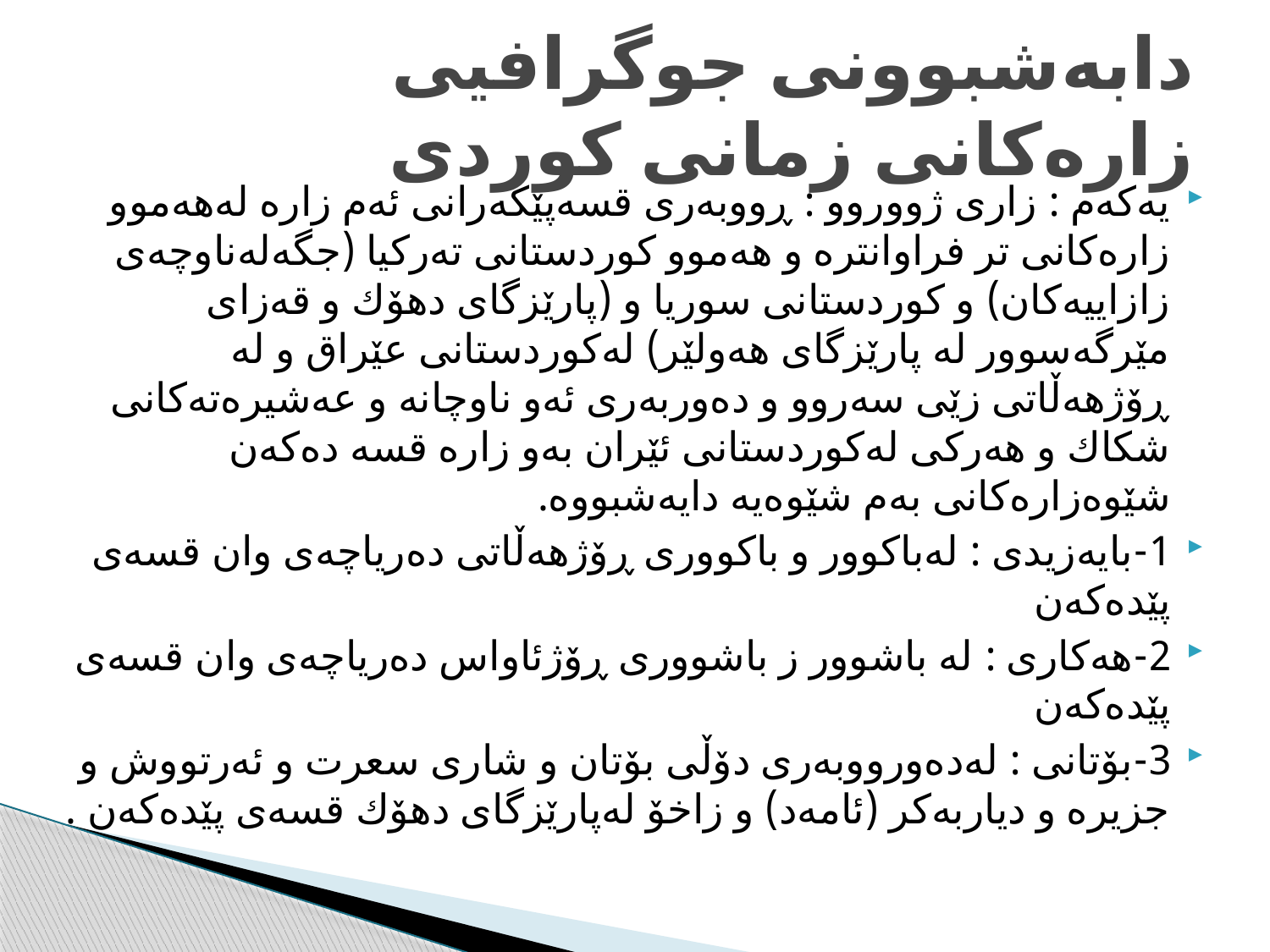

# دابه‌شبوونی جوگرافیی زاره‌كانی زمانی كوردی
یه‌كه‌م : زاری ژووروو : ڕووبه‌ری قسه‌پێكه‌رانی ئه‌م زاره‌ له‌هه‌موو زاره‌كانی تر فراوانتره‌ و هه‌موو كوردستانی ته‌ركیا (جگه‌له‌ناوچه‌ی زازاییه‌كان) و كوردستانی سوریا و (پارێزگای دهۆك و قه‌زای مێرگه‌سوور له‌ پارێزگای هه‌ولێر) له‌كوردستانی عێراق و له‌ ڕۆژهه‌ڵاتی زێی سه‌روو و ده‌وربه‌ری ئه‌و ناوچانه‌ و عه‌شیره‌ته‌كانی شكاك و هه‌ركی له‌كوردستانی ئێران به‌و زاره‌ قسه‌ ده‌كه‌ن شێوه‌زاره‌كانی به‌م شێوه‌یه‌ دایه‌شبووه‌.
1-بایه‌زیدی : له‌باكوور و باكووری ڕۆژهه‌ڵاتی ده‌ریاچه‌ی وان قسه‌ی پێده‌كه‌ن
2-هه‌كاری : له‌ باشوور ز باشووری ڕۆژئاواس ده‌ریاچه‌ی وان قسه‌ی پێده‌كه‌ن
3-بۆتانی : له‌ده‌ورووبه‌ری دۆڵی بۆتان و شاری سعرت و ئه‌رتووش و جزیره‌ و دیاربه‌كر (ئامه‌د) و زاخۆ له‌پارێزگای دهۆك قسه‌ی پێده‌كه‌ن .